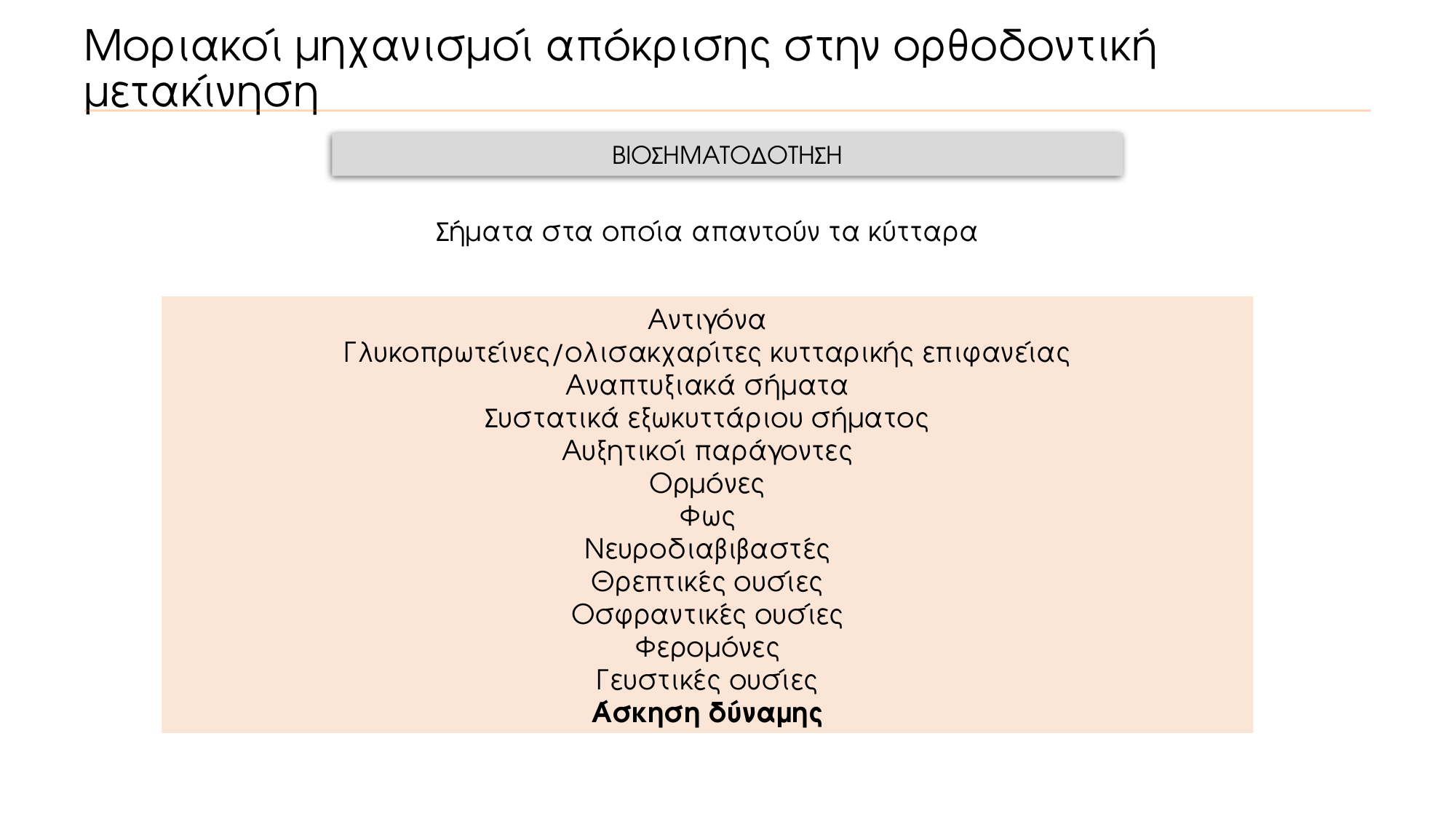

# Μοριακοί μηχανισμοί απόκρισης στην ορθοδοντική μετακίνηση
ΒΙΟΣΗΜΑΤΟΔΟΤΗΣΗ
Σήματα στα οποία απαντούν τα κύτταρα
Αντιγόνα
Γλυκοπρωτείνες/ολισακχαρίτες κυτταρικής επιφανείας
Αναπτυξιακά σήματα
Συστατικά εξωκυττάριου σήματος
Αυξητικοί παράγοντες
Ορμόνες
Φως
Νευροδιαβιβαστές
Θρεπτικές ουσίες
Οσφραντικές ουσίες
Φερομόνες
Γευστικές ουσίες
Άσκηση δύναμης